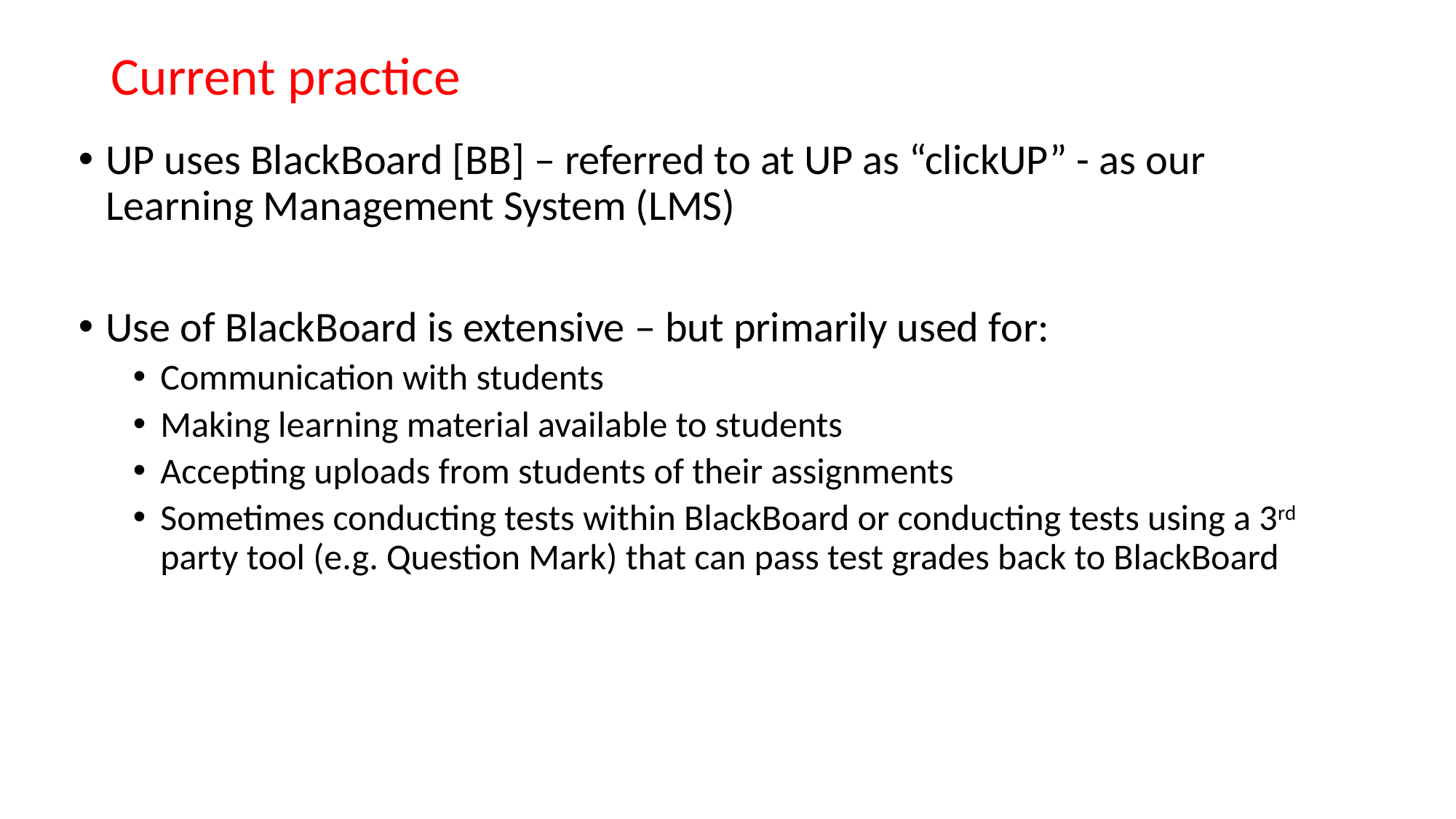

# Current practice
UP uses BlackBoard [BB] – referred to at UP as “clickUP” - as our Learning Management System (LMS)

Use of BlackBoard is extensive – but primarily used for:
Communication with students
Making learning material available to students
Accepting uploads from students of their assignments
Sometimes conducting tests within BlackBoard or conducting tests using a 3rd party tool (e.g. Question Mark) that can pass test grades back to BlackBoard